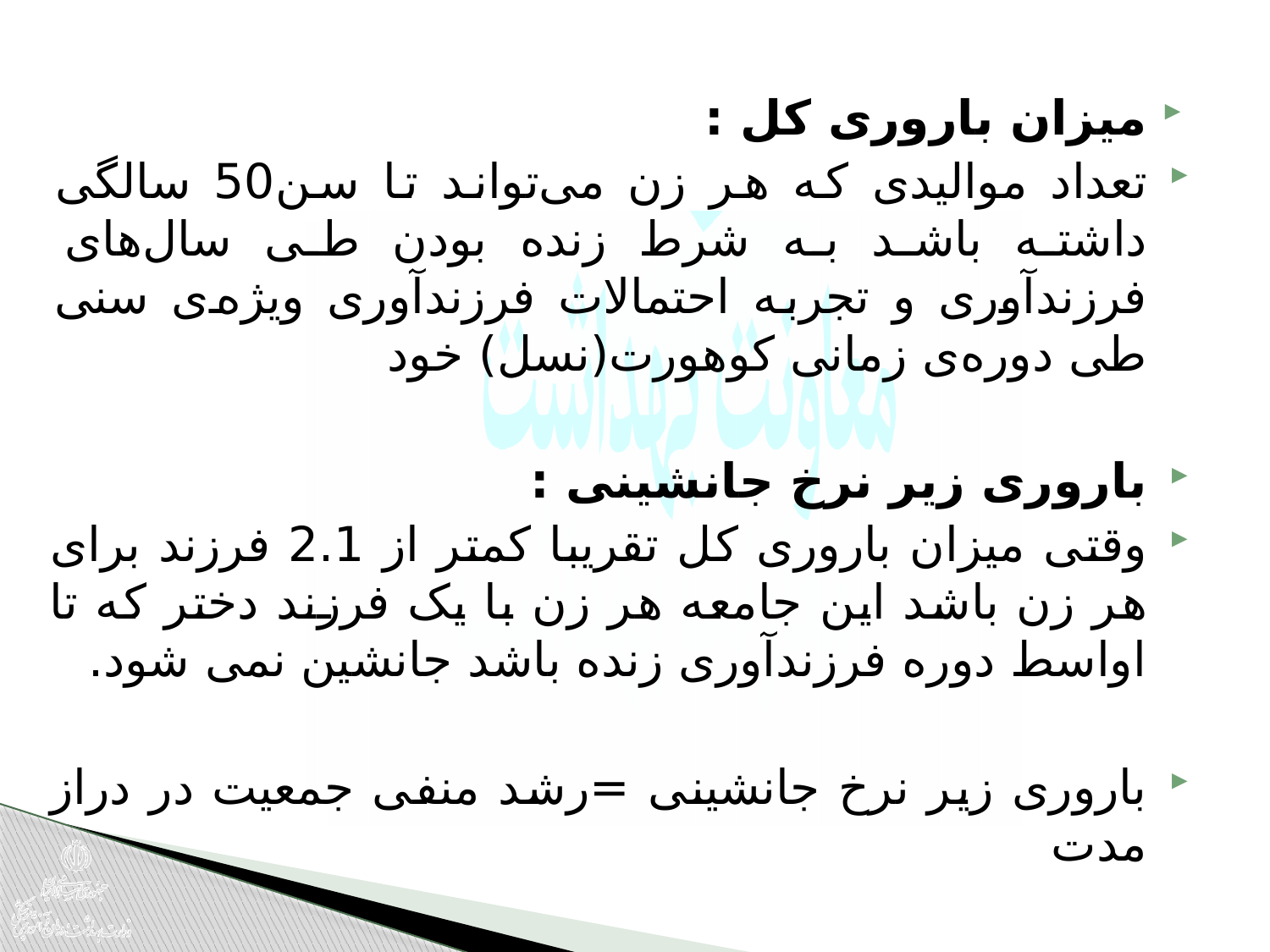

میزان باروری کل :
تعداد موالیدی که هر زن می‌تواند تا سن50 سالگی داشته باشد به شرط زنده بودن طی سال‌های فرزند‌آوری و تجربه احتمالات فرزندآوری ویژه‌ی سنی طی دوره‌ی زمانی کوهورت(نسل) خود

باروری زیر نرخ جانشینی :
وقتی میزان باروری کل تقریبا کمتر از 2.1 فرزند برای هر زن باشد این جامعه هر زن با یک فرزند دختر که تا اواسط دوره فرزندآوری زنده باشد جانشین نمی شود.

باروری زیر نرخ جانشینی =رشد منفی جمعیت در دراز مدت